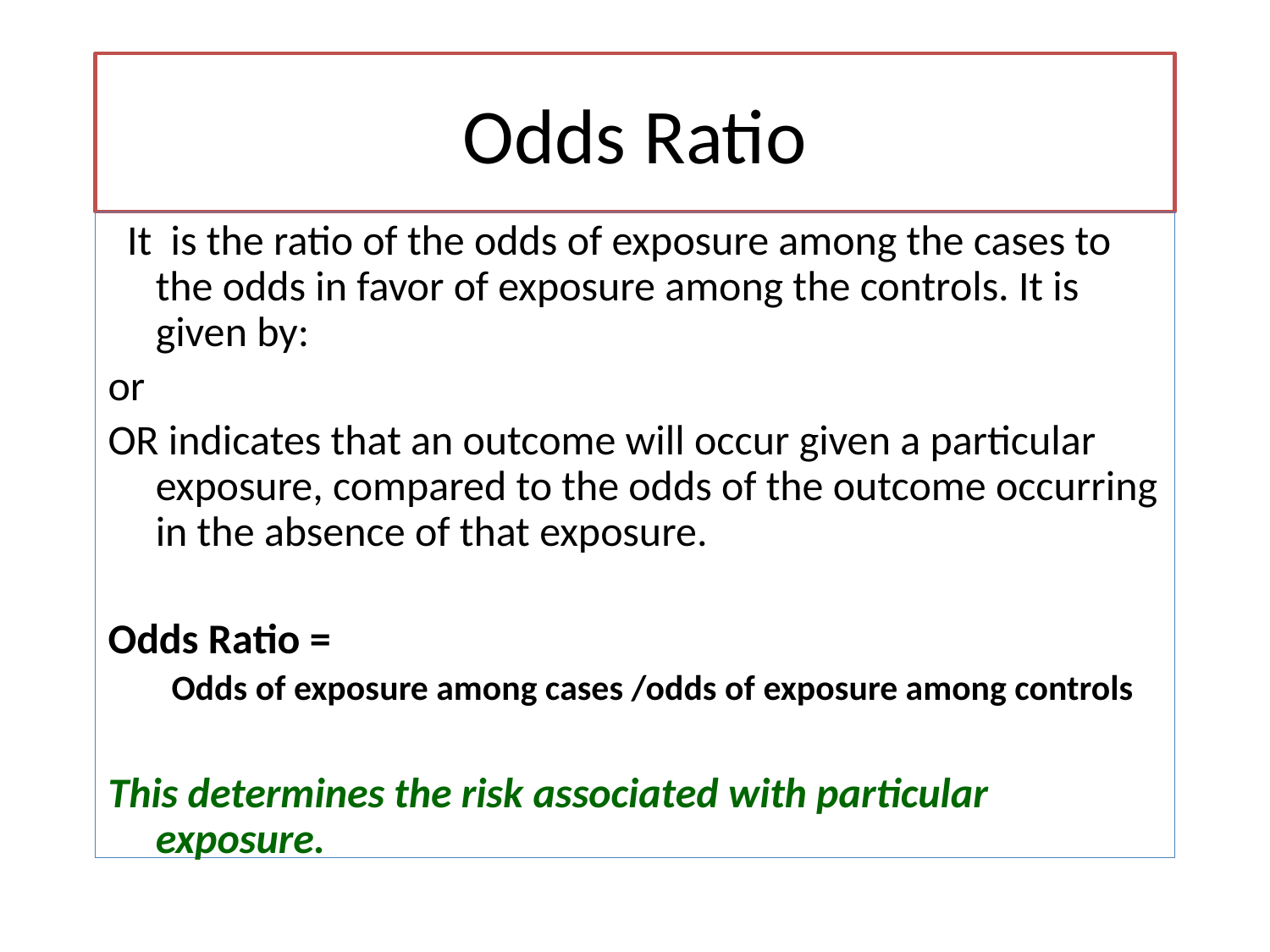

# Odds Ratio
  It  is the ratio of the odds of exposure among the cases to the odds in favor of exposure among the controls. It is given by:
or
OR indicates that an outcome will occur given a particular exposure, compared to the odds of the outcome occurring in the absence of that exposure.

Odds Ratio =
Odds of exposure among cases /odds of exposure among controls

This determines the risk associated with particular exposure.